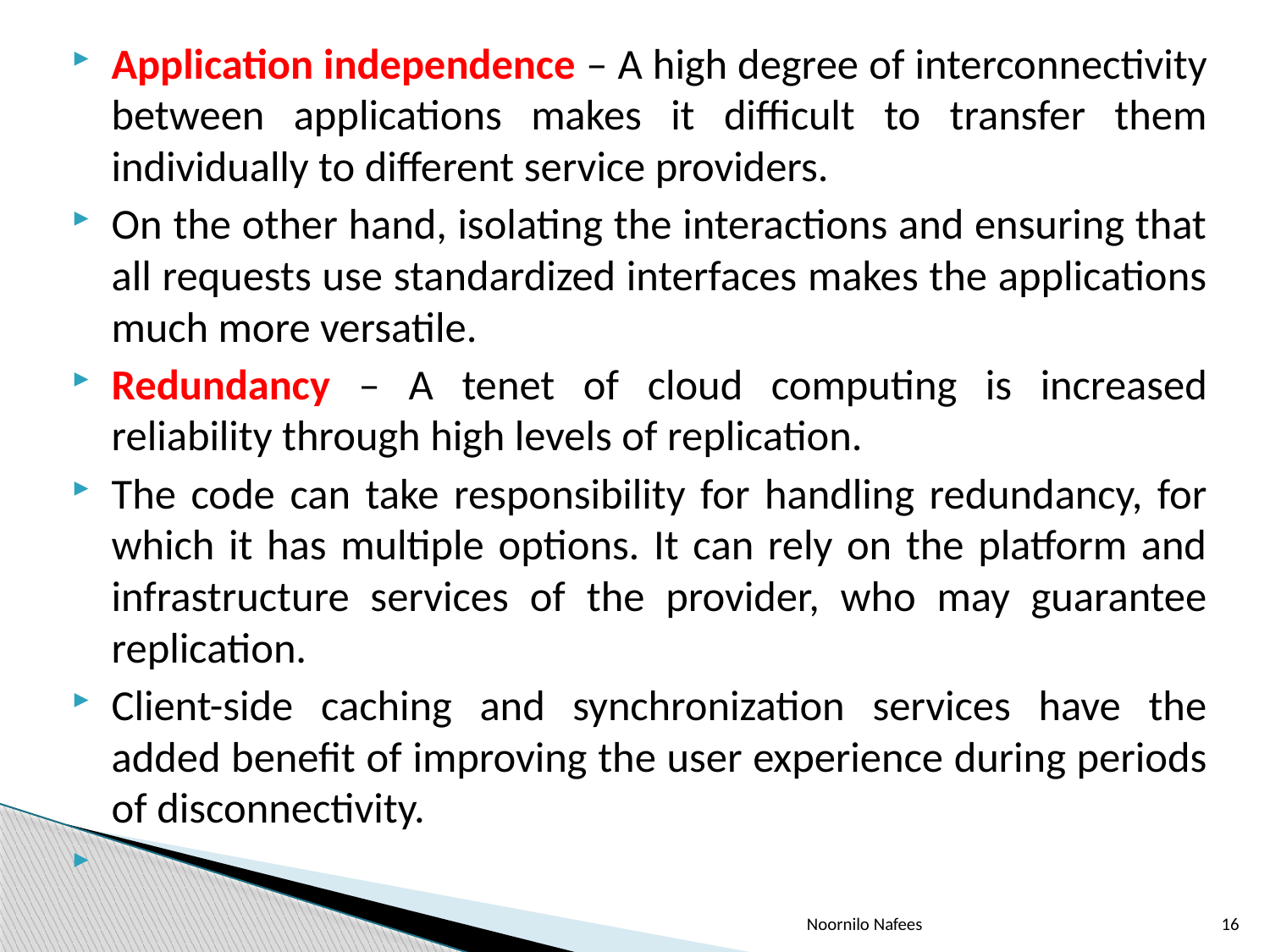

Application independence – A high degree of interconnectivity between applications makes it difficult to transfer them individually to different service providers.
On the other hand, isolating the interactions and ensuring that all requests use standardized interfaces makes the applications much more versatile.
Redundancy – A tenet of cloud computing is increased reliability through high levels of replication.
The code can take responsibility for handling redundancy, for which it has multiple options. It can rely on the platform and infrastructure services of the provider, who may guarantee replication.
Client-side caching and synchronization services have the added benefit of improving the user experience during periods of disconnectivity.

Noornilo Nafees
16